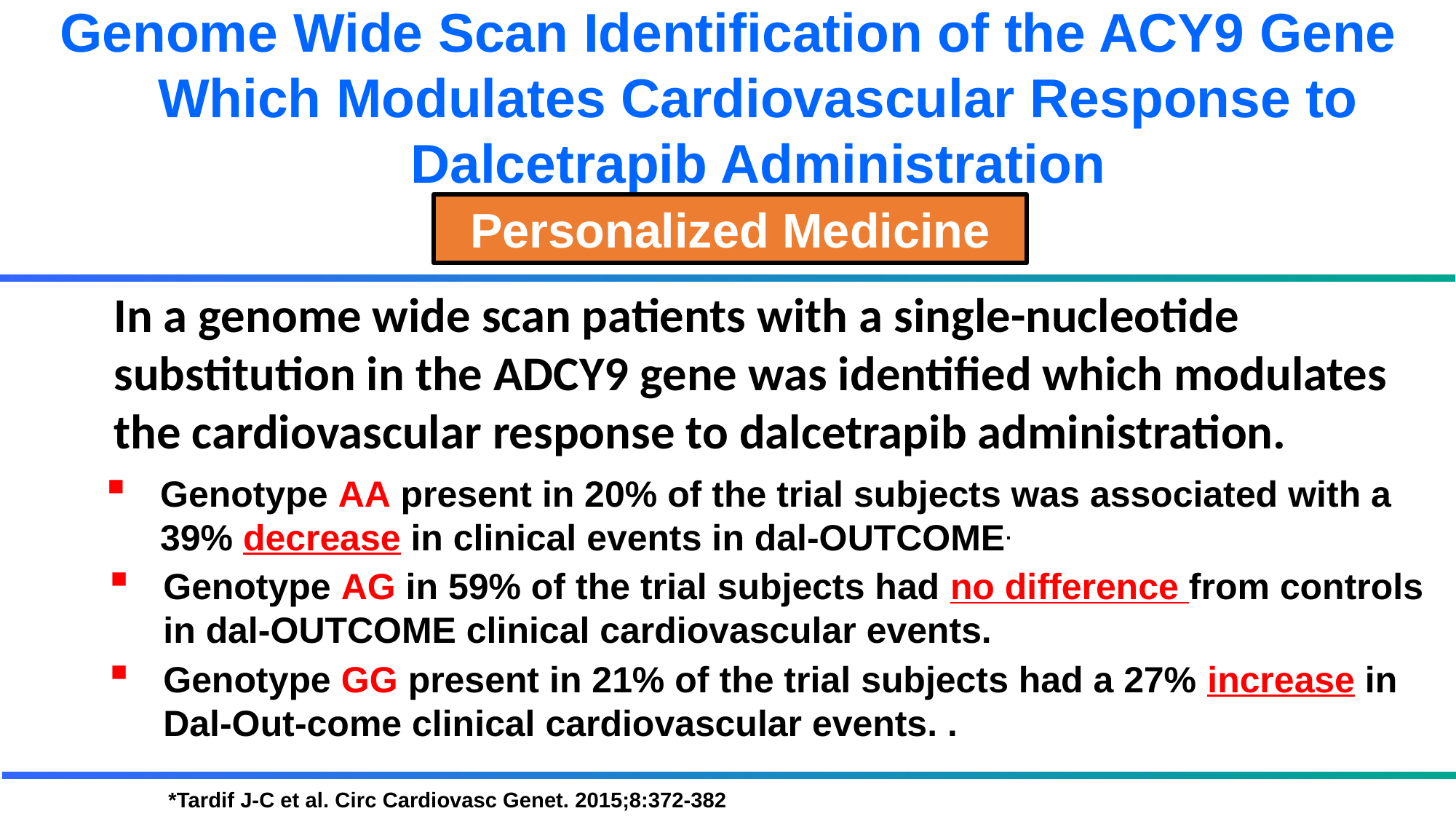

Genome Wide Scan Identification of the ACY9 Gene Which Modulates Cardiovascular Response to Dalcetrapib Administration
Personalized Medicine

In a genome wide scan patients with a single-nucleotide substitution in the ADCY9 gene was identified which modulates the cardiovascular response to dalcetrapib administration.
Genotype AA present in 20% of the trial subjects was associated with a 39% decrease in clinical events in dal-OUTCOME.
Genotype AG in 59% of the trial subjects had no difference from controls in dal-OUTCOME clinical cardiovascular events.
Genotype GG present in 21% of the trial subjects had a 27% increase in Dal-Out-come clinical cardiovascular events. .

 *Tardif J-C et al. Circ Cardiovasc Genet. 2015;8:372-382